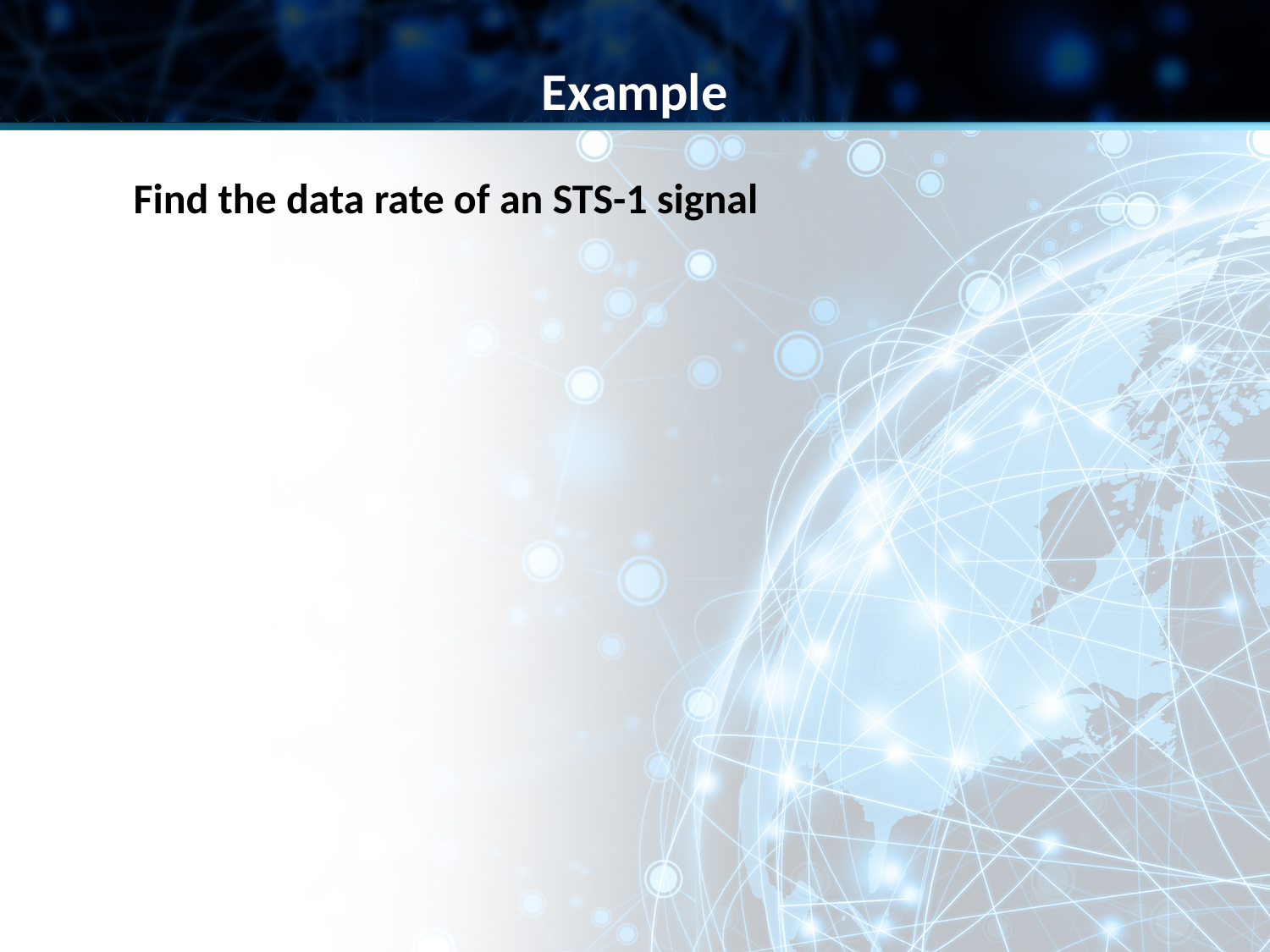

Example
Find the data rate of an STS-1 signal